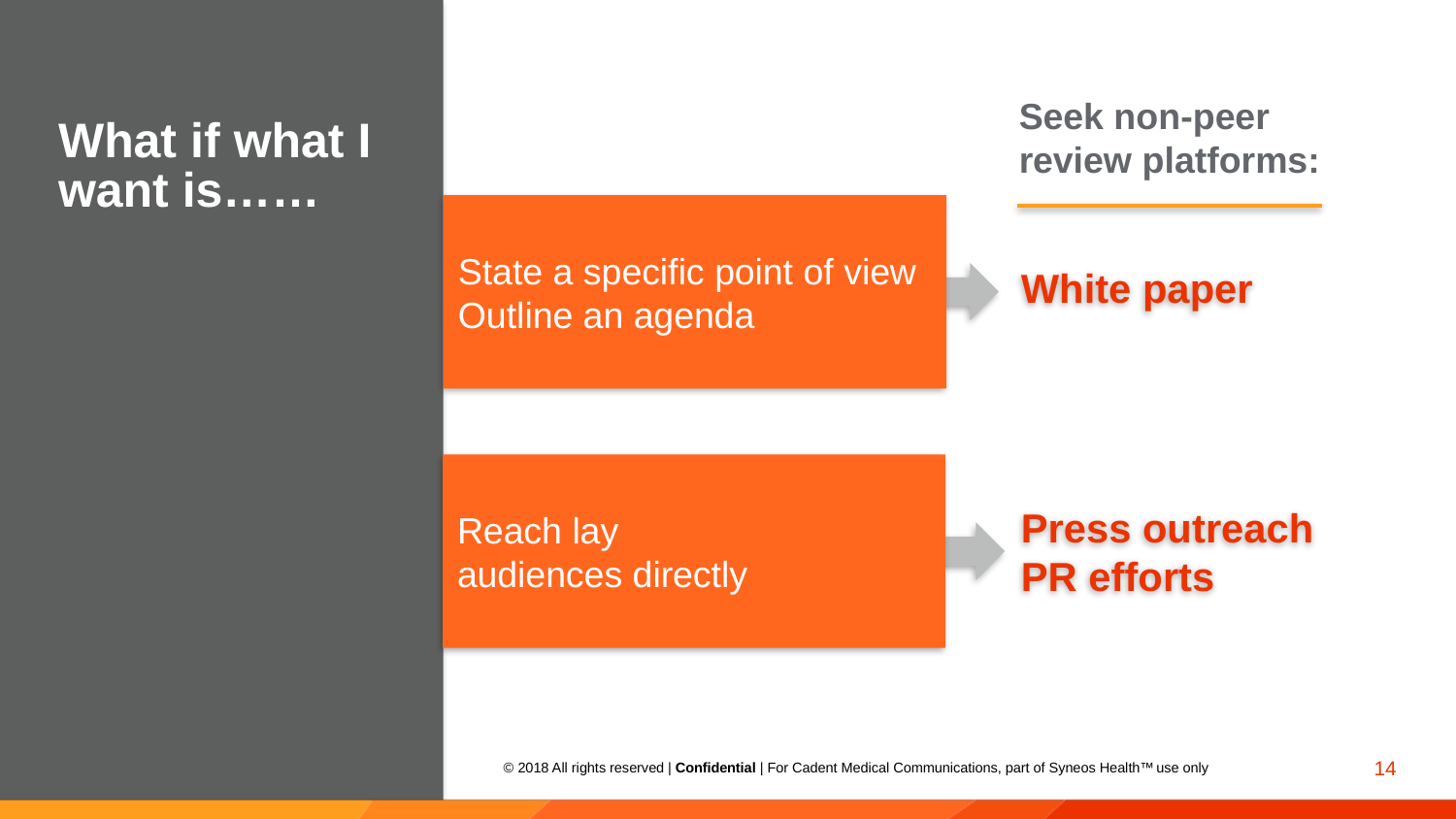

Seek non-peer review platforms:
# What if what I want is……
State a specific point of view
Outline an agenda
White paper

Reach lay
audiences directly
Press outreach
PR efforts